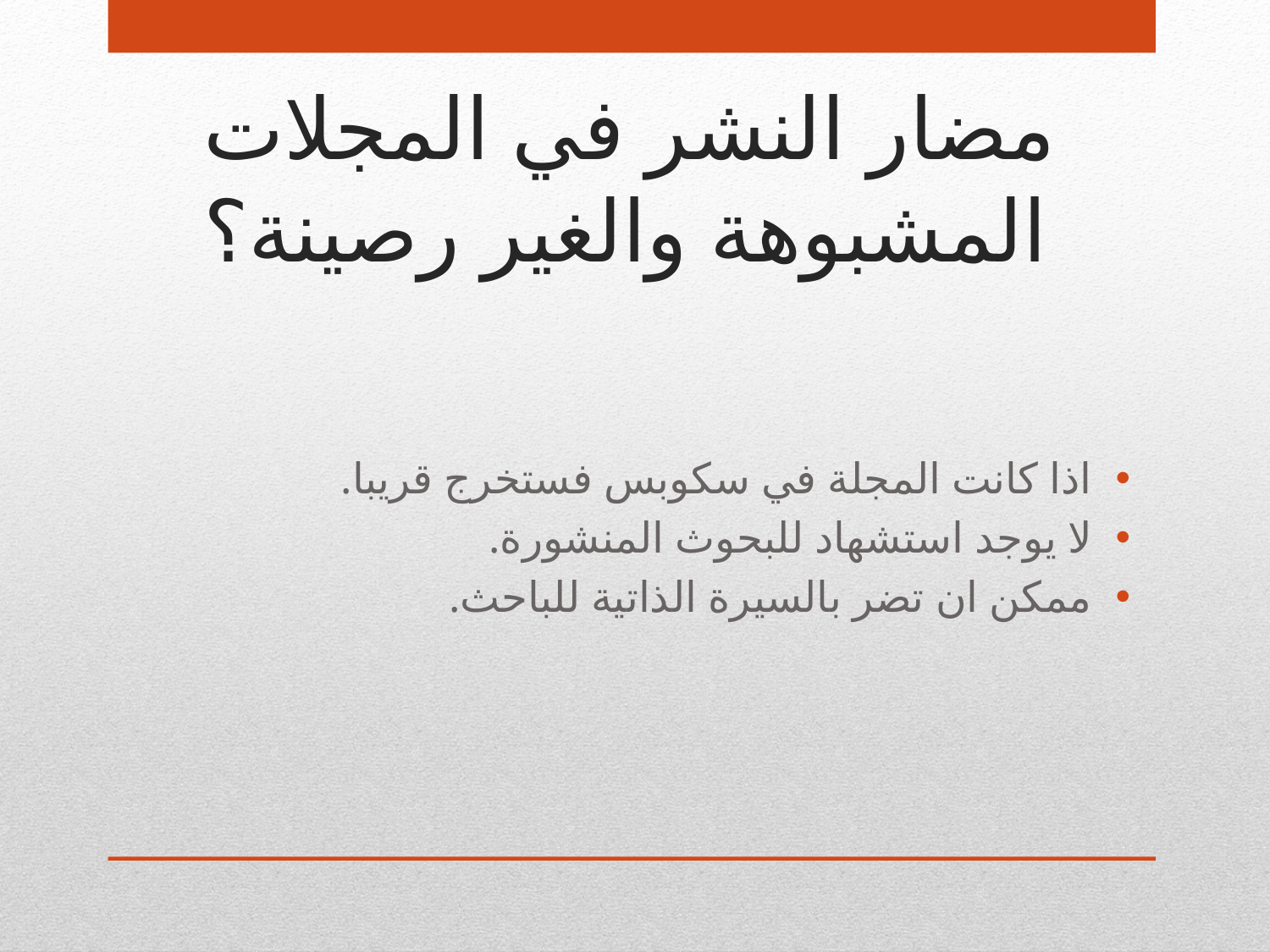

# مضار النشر في المجلات المشبوهة والغير رصينة؟
اذا كانت المجلة في سكوبس فستخرج قريبا.
لا يوجد استشهاد للبحوث المنشورة.
ممكن ان تضر بالسيرة الذاتية للباحث.